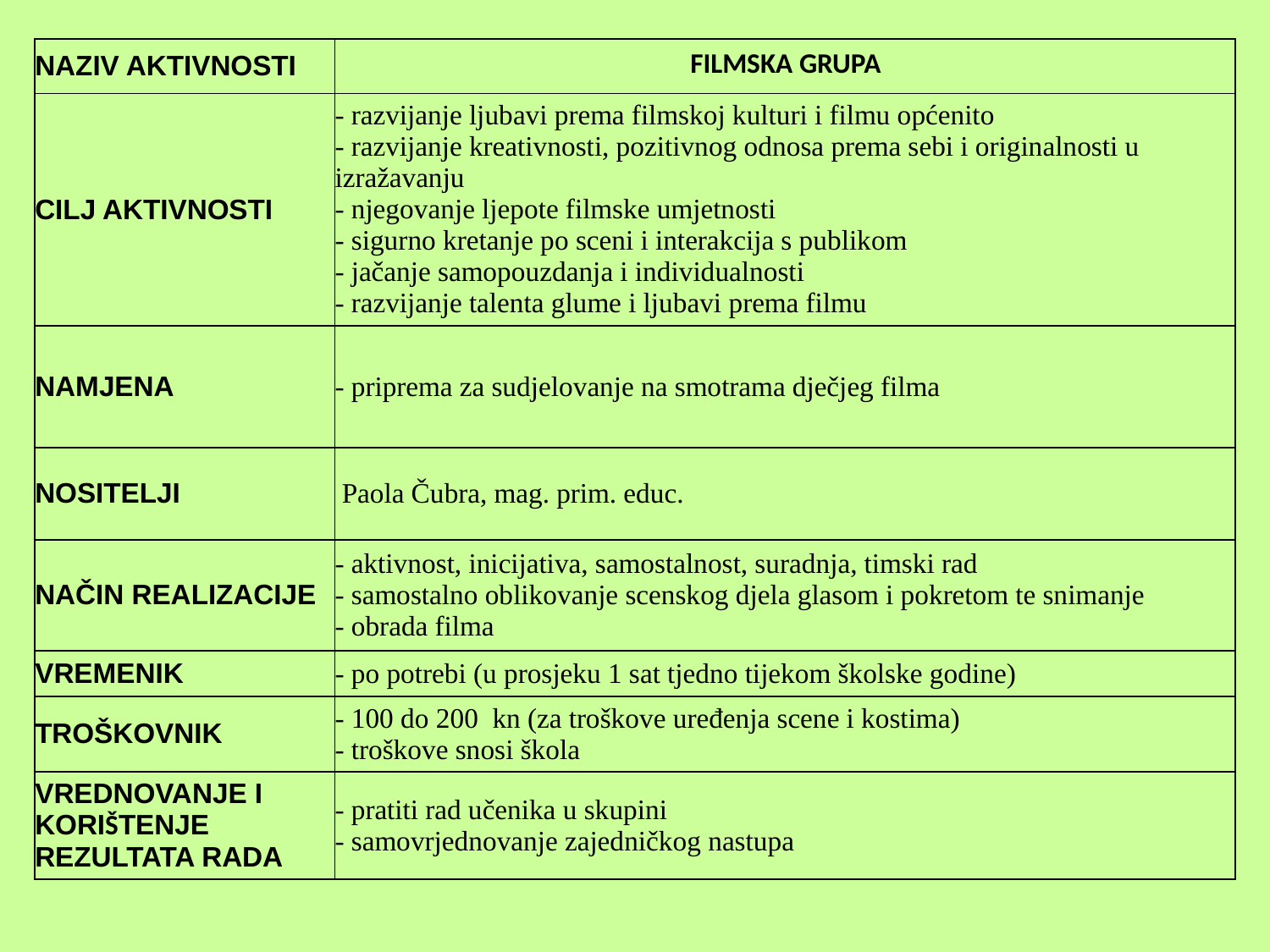

| NAZIV AKTIVNOSTI | FILMSKA GRUPA |
| --- | --- |
| CILJ AKTIVNOSTI | - razvijanje ljubavi prema filmskoj kulturi i filmu općenito - razvijanje kreativnosti, pozitivnog odnosa prema sebi i originalnosti u izražavanju - njegovanje ljepote filmske umjetnosti - sigurno kretanje po sceni i interakcija s publikom - jačanje samopouzdanja i individualnosti - razvijanje talenta glume i ljubavi prema filmu |
| NAMJENA | - priprema za sudjelovanje na smotrama dječjeg filma |
| NOSITELJI | Paola Čubra, mag. prim. educ. |
| NAČIN REALIZACIJE | - aktivnost, inicijativa, samostalnost, suradnja, timski rad - samostalno oblikovanje scenskog djela glasom i pokretom te snimanje - obrada filma |
| VREMENIK | - po potrebi (u prosjeku 1 sat tjedno tijekom školske godine) |
| TROŠKOVNIK | - 100 do 200 kn (za troškove uređenja scene i kostima) - troškove snosi škola |
| VREDNOVANJE I KORIŠTENJE REZULTATA RADA | - pratiti rad učenika u skupini - samovrjednovanje zajedničkog nastupa |